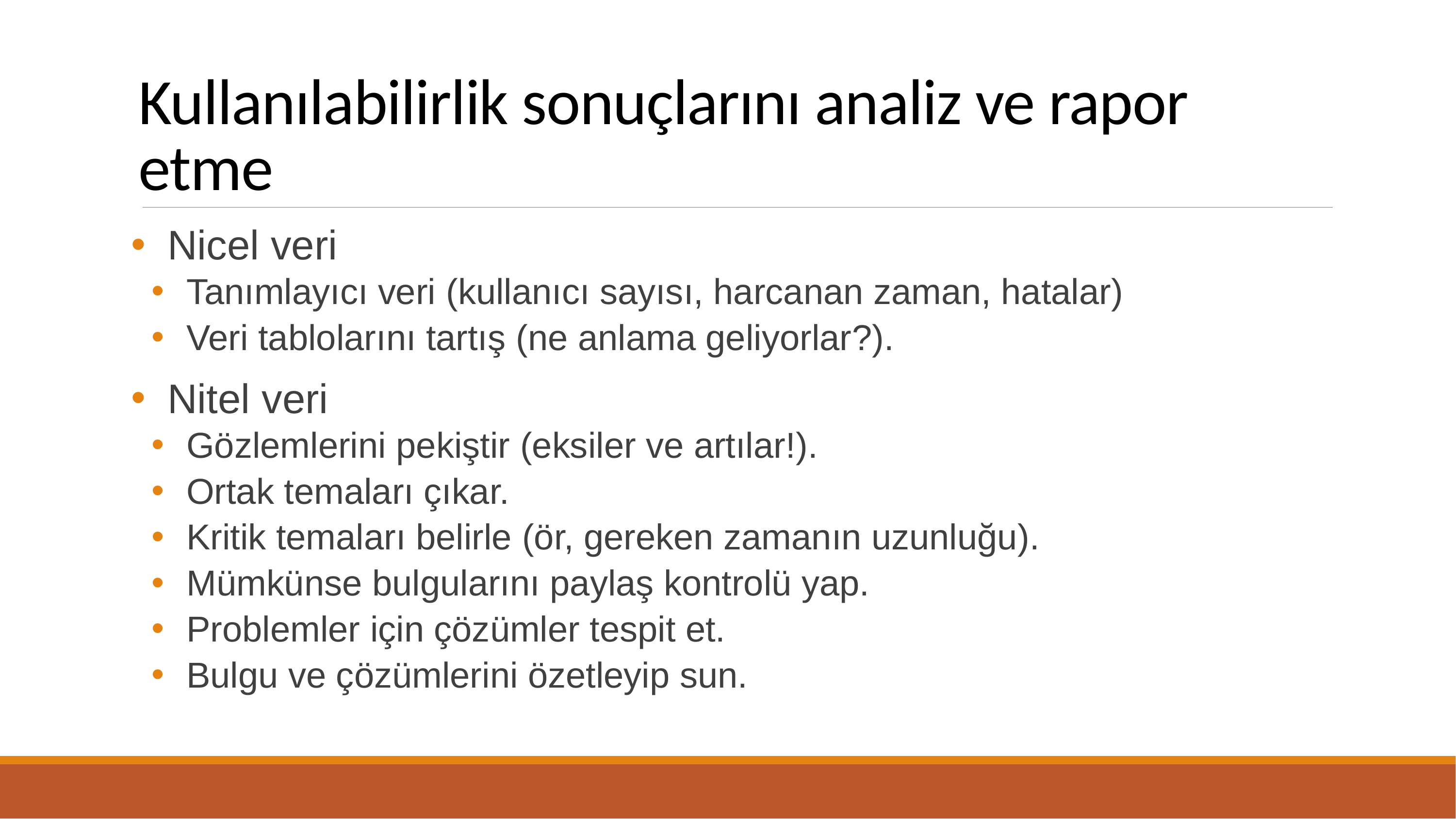

# Kullanılabilirlik sonuçlarını analiz ve rapor etme
Nicel veri
Tanımlayıcı veri (kullanıcı sayısı, harcanan zaman, hatalar)
Veri tablolarını tartış (ne anlama geliyorlar?).
Nitel veri
Gözlemlerini pekiştir (eksiler ve artılar!).
Ortak temaları çıkar.
Kritik temaları belirle (ör, gereken zamanın uzunluğu).
Mümkünse bulgularını paylaş kontrolü yap.
Problemler için çözümler tespit et.
Bulgu ve çözümlerini özetleyip sun.